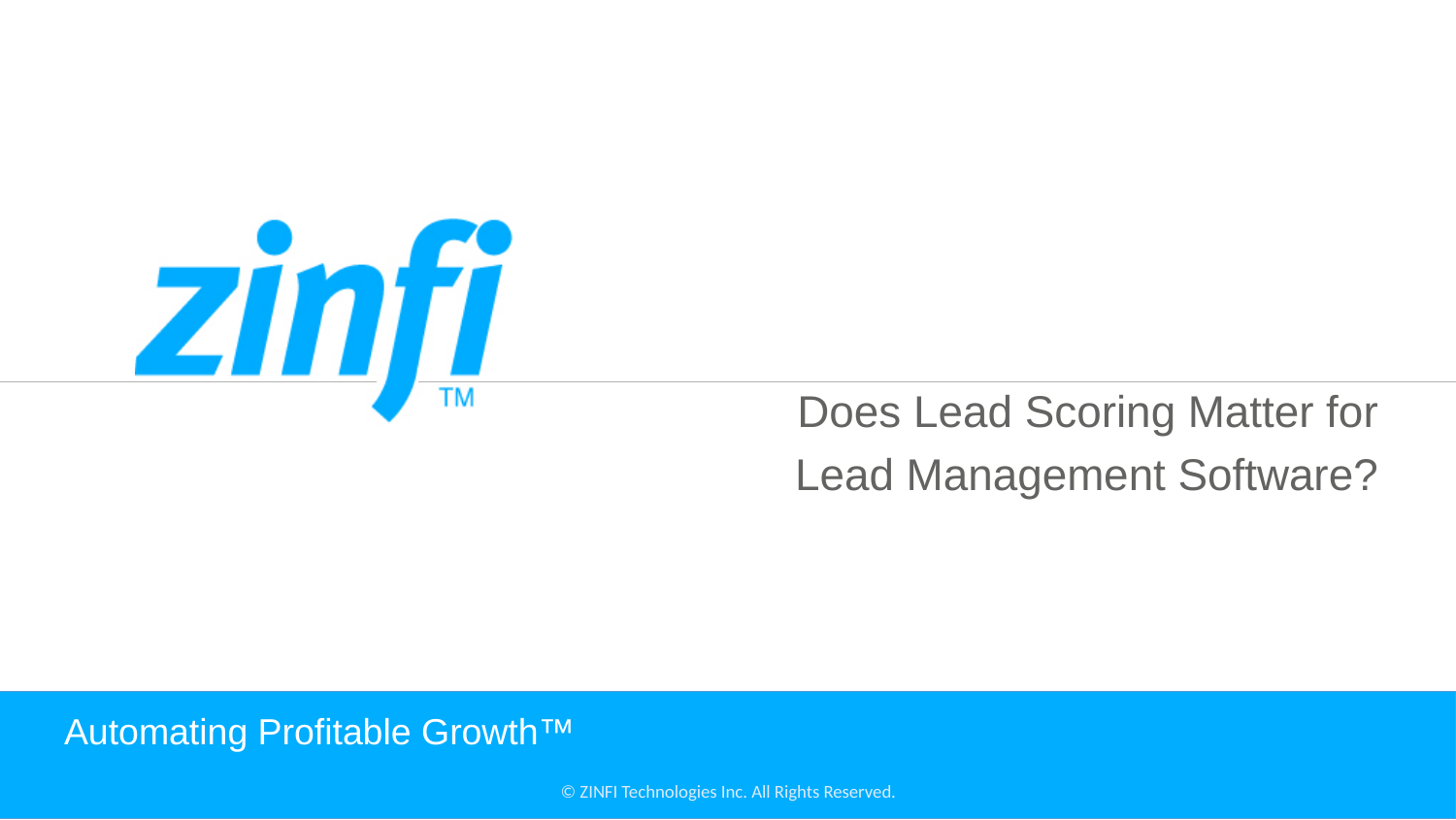

Does Lead Scoring Matter for
Lead Management Software?
# Automating Profitable Growth™